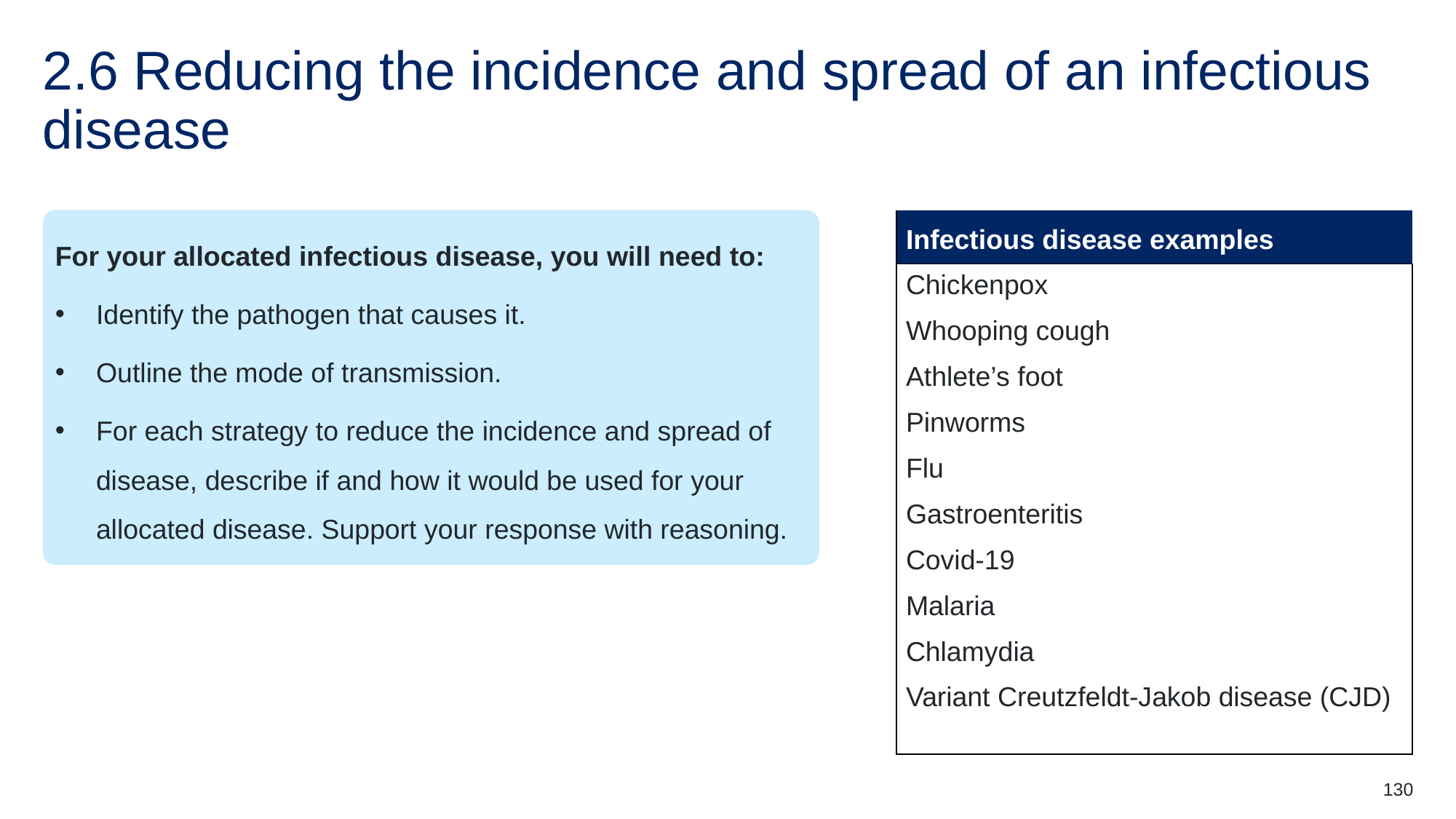

# 2.6 Reducing the incidence and spread of an infectious disease
For your allocated infectious disease, you will need to:
Identify the pathogen that causes it.
Outline the mode of transmission.
For each strategy to reduce the incidence and spread of disease, describe if and how it would be used for your allocated disease. Support your response with reasoning.
| Infectious disease examples |
| --- |
| Chickenpox Whooping cough Athlete’s foot Pinworms Flu Gastroenteritis Covid-19 Malaria Chlamydia Variant Creutzfeldt-Jakob disease (CJD) |
130